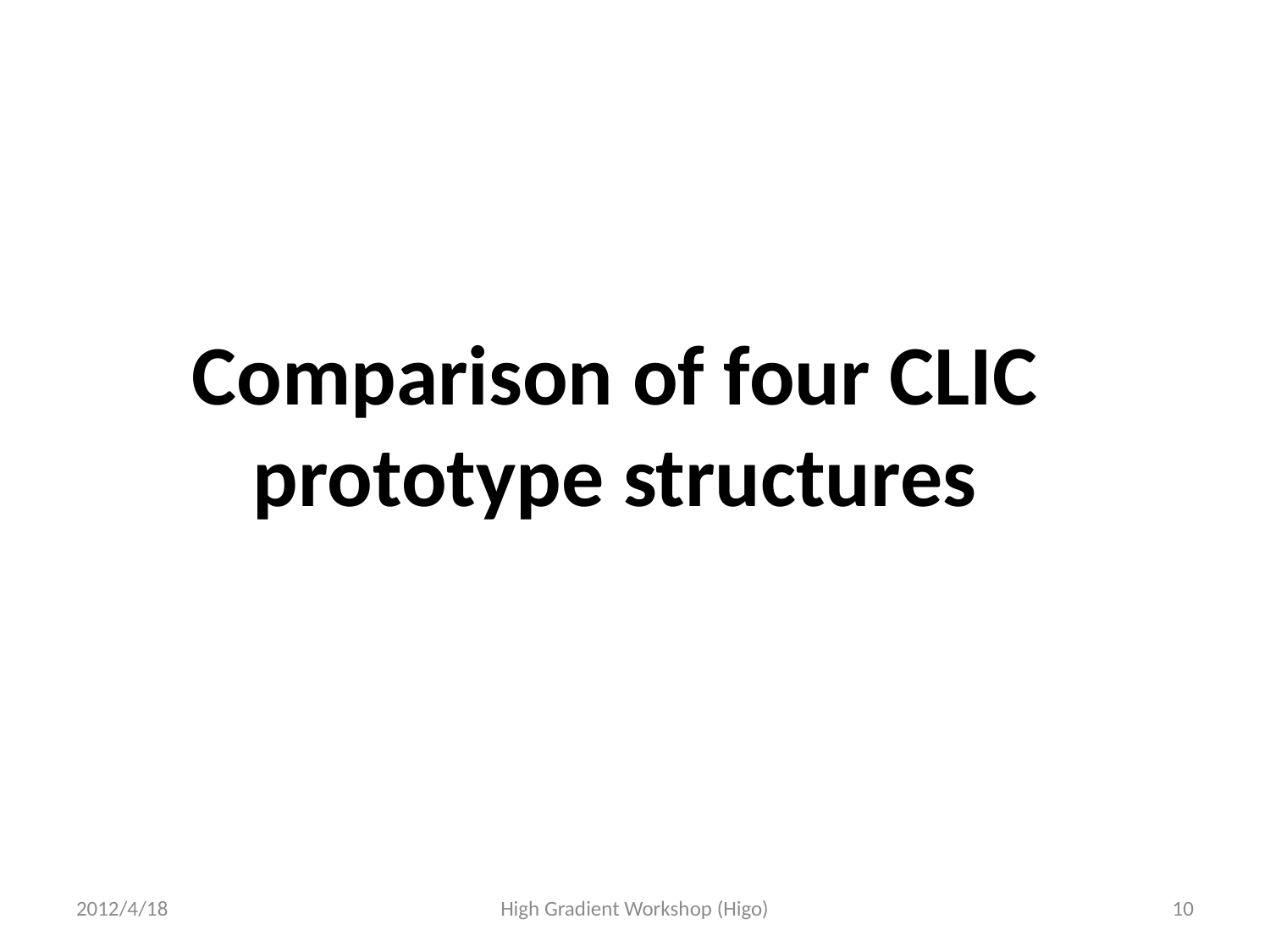

# Comparison of four CLIC prototype structures
2012/4/18
High Gradient Workshop (Higo)
10